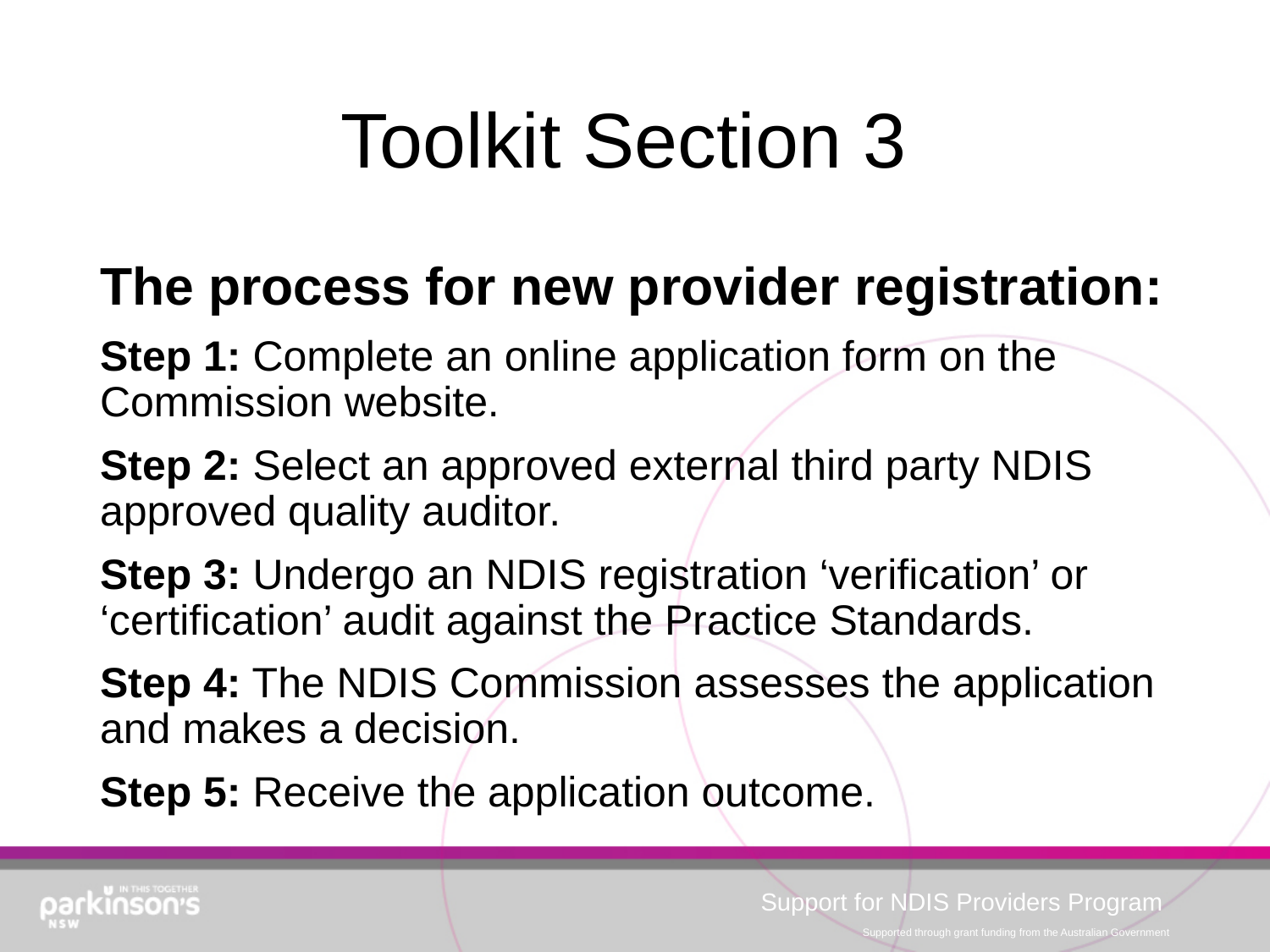

# Toolkit Section 3
The process for new provider registration:
Step 1: Complete an online application form on the Commission website.
Step 2: Select an approved external third party NDIS approved quality auditor.
Step 3: Undergo an NDIS registration ‘verification’ or ‘certification’ audit against the Practice Standards.
Step 4: The NDIS Commission assesses the application and makes a decision.
Step 5: Receive the application outcome.